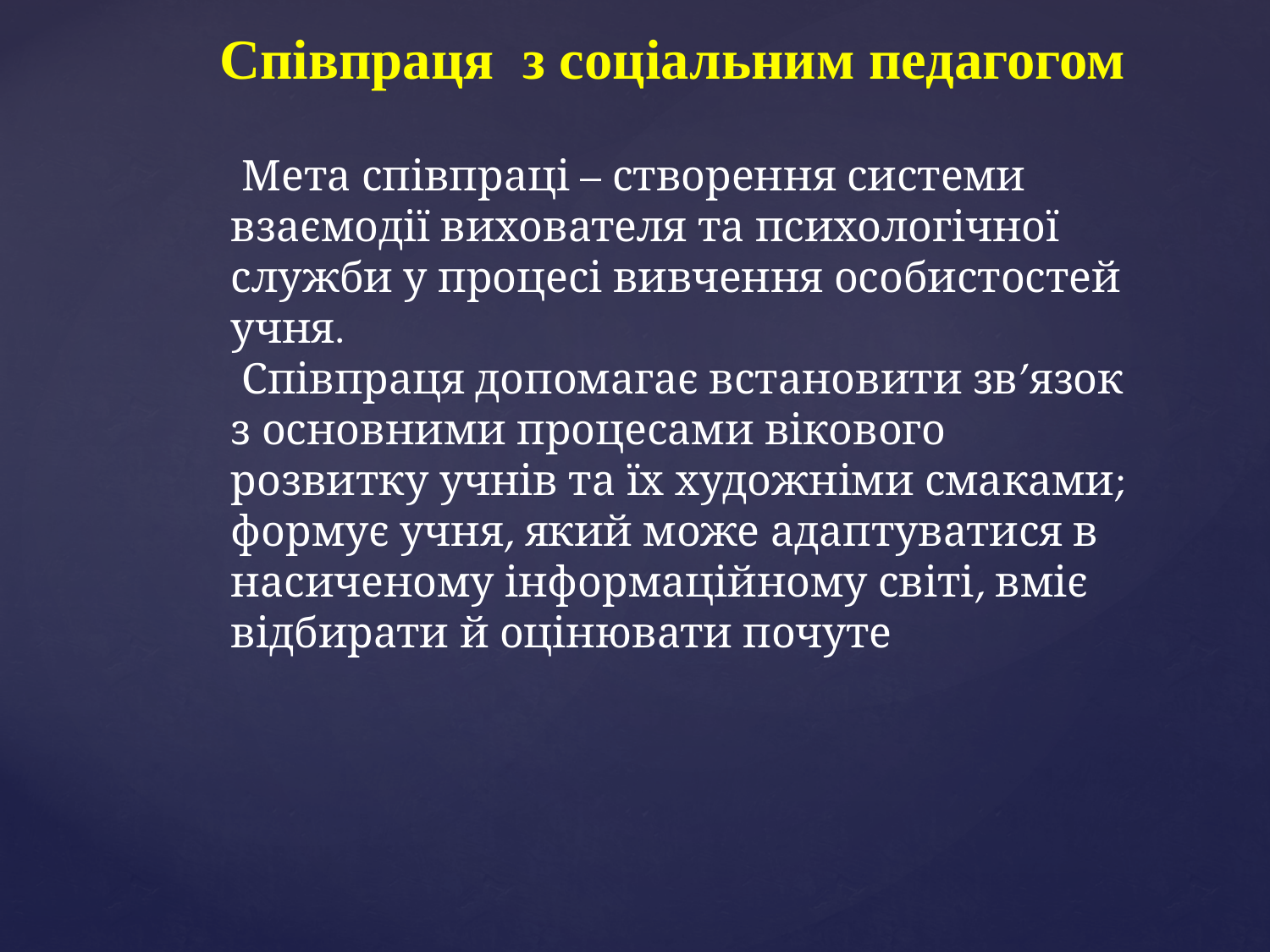

Співпраця  з соціальним педагогом

 Мета співпраці – створення системи взаємодії вихователя та психологічної служби у процесі вивчення особистостей учня.
 Співпраця допомагає встановити зв’язок з основними процесами вікового розвитку учнів та їх художніми смаками; формує учня, який може адаптуватися в насиченому інформаційному світі, вміє відбирати й оцінювати почуте